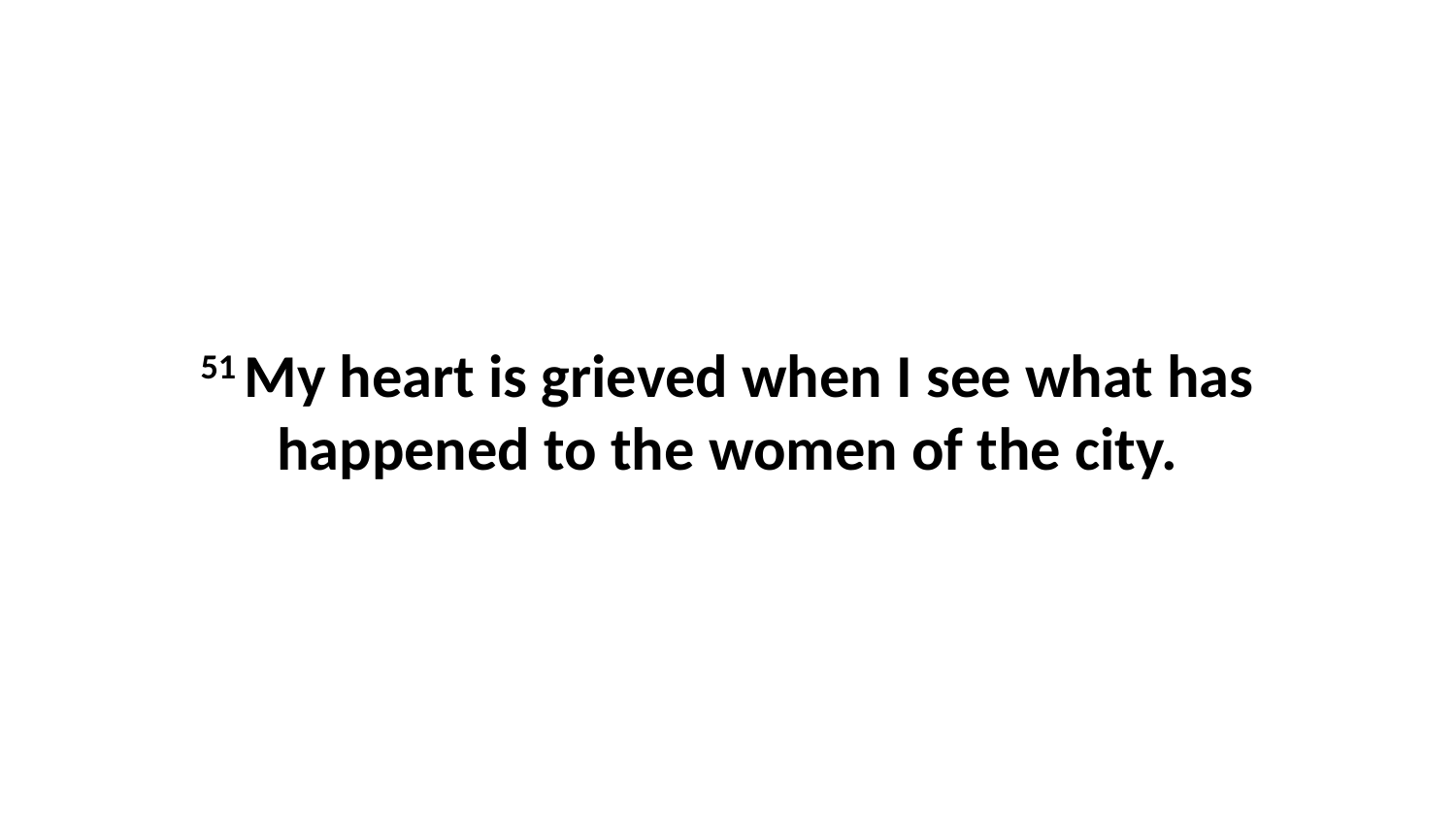

51 My heart is grieved when I see what has happened to the women of the city.